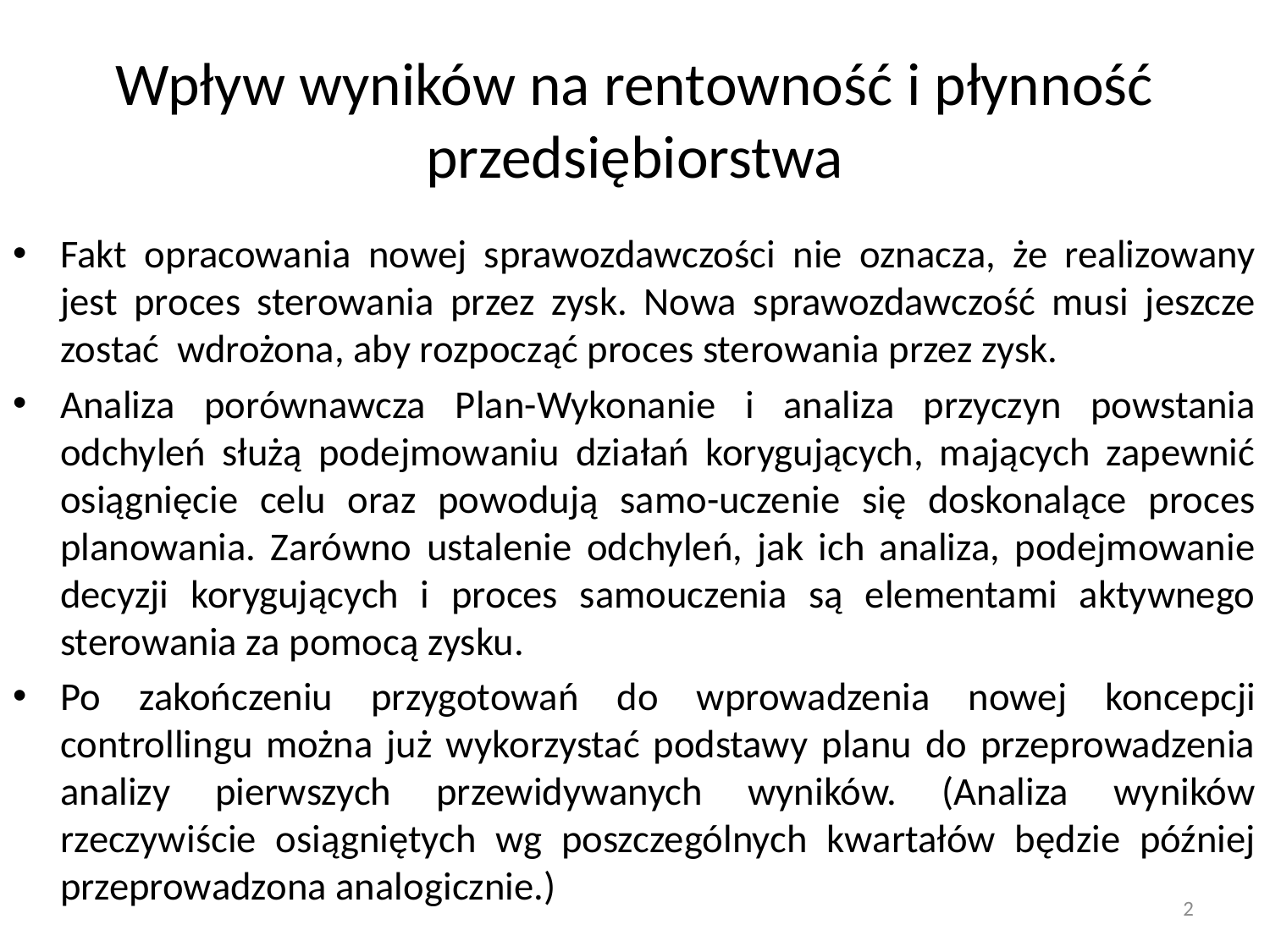

# Wpływ wyników na rentowność i płynność przedsiębiorstwa
Fakt opracowania nowej sprawozdawczości nie oznacza, że realizowany jest proces sterowania przez zysk. Nowa sprawozdawczość musi jeszcze zostać  wdrożona, aby rozpocząć proces sterowania przez zysk.
Analiza porównawcza Plan-Wykonanie i analiza przyczyn powstania odchyleń służą podejmowaniu działań korygujących, mających zapewnić osiągnięcie celu oraz powodują samo-uczenie się doskonalące proces planowania. Zarówno ustalenie odchyleń, jak ich analiza, podejmowanie decyzji korygujących i proces samouczenia są elementami aktywnego sterowania za pomocą zysku.
Po zakończeniu przygotowań do wprowadzenia nowej koncepcji controllingu można już wykorzystać podstawy planu do przeprowadzenia analizy pierwszych przewidywanych wyników. (Analiza wyników rzeczywiście osiągniętych wg poszczególnych kwartałów będzie później przeprowadzona analogicznie.)
2